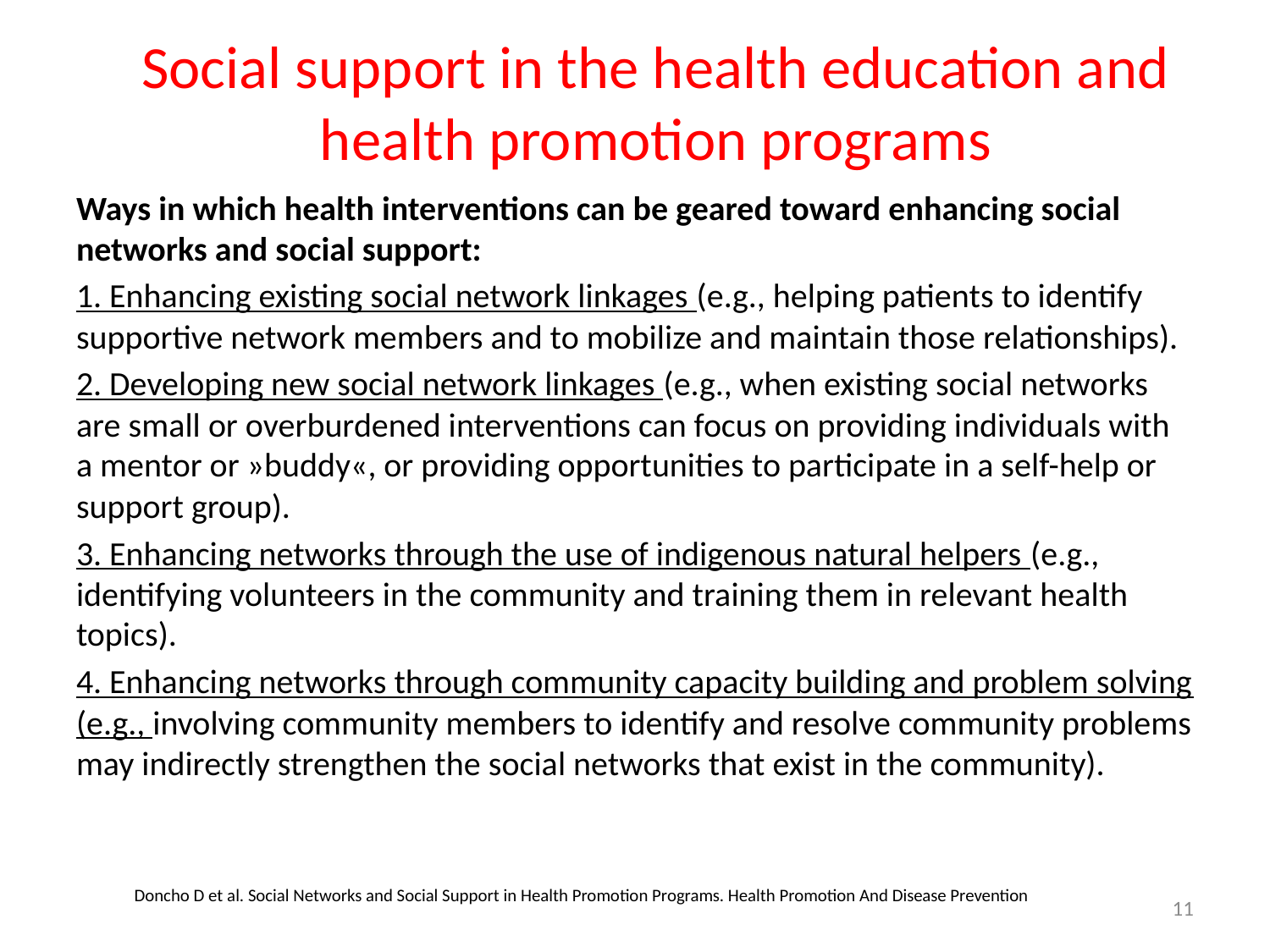

Social support in the health education and health promotion programs
Ways in which health interventions can be geared toward enhancing social networks and social support:
1. Enhancing existing social network linkages (e.g., helping patients to identify supportive network members and to mobilize and maintain those relationships).
2. Developing new social network linkages (e.g., when existing social networks are small or overburdened interventions can focus on providing individuals with a mentor or »buddy«, or providing opportunities to participate in a self-help or support group).
3. Enhancing networks through the use of indigenous natural helpers (e.g., identifying volunteers in the community and training them in relevant health topics).
4. Enhancing networks through community capacity building and problem solving (e.g., involving community members to identify and resolve community problems may indirectly strengthen the social networks that exist in the community).
Doncho D et al. Social Networks and Social Support in Health Promotion Programs. Health Promotion And Disease Prevention
11